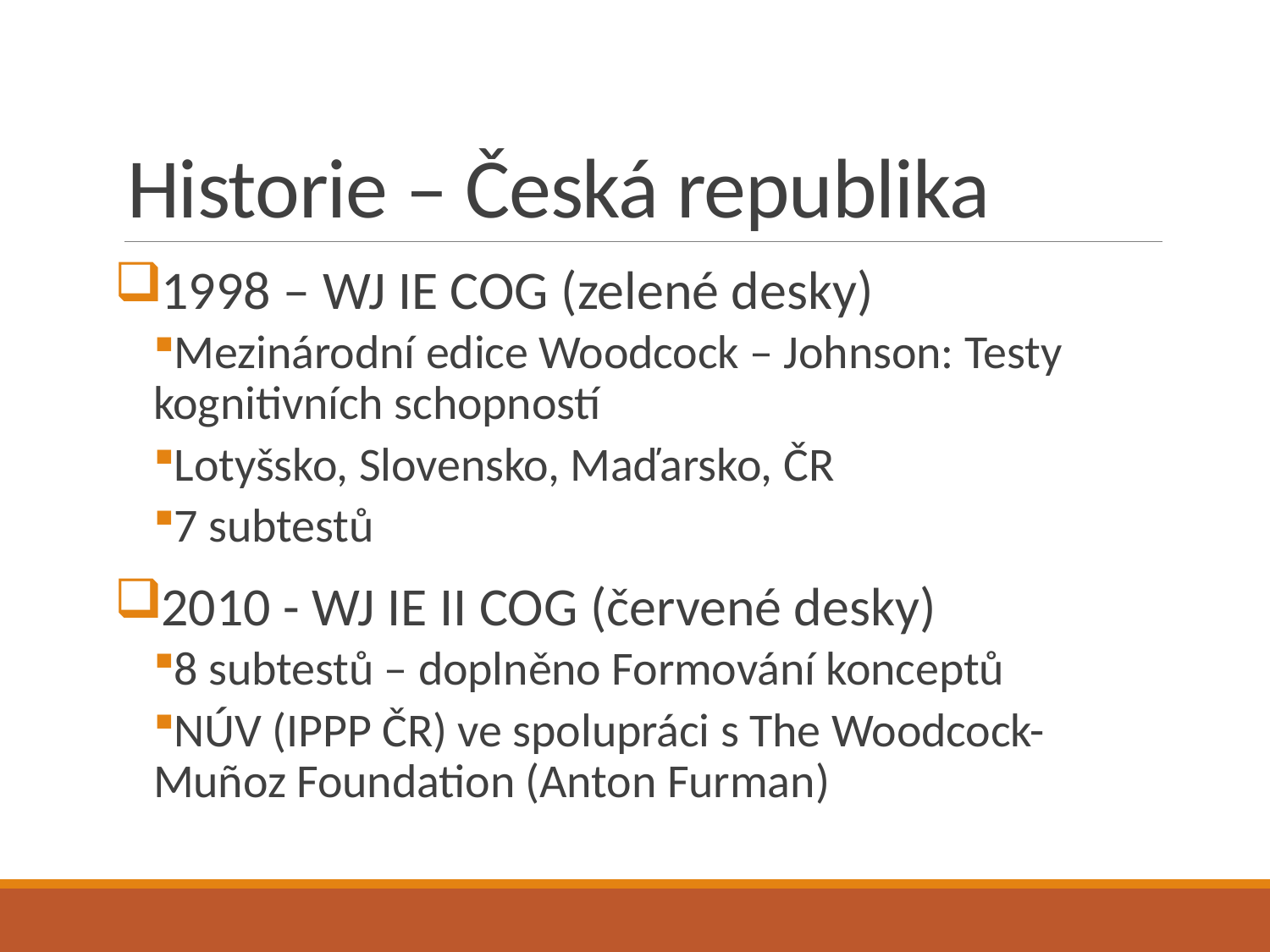

# Historie – Česká republika
1998 – WJ IE COG (zelené desky)
Mezinárodní edice Woodcock – Johnson: Testy kognitivních schopností
Lotyšsko, Slovensko, Maďarsko, ČR
7 subtestů
2010 - WJ IE II COG (červené desky)
8 subtestů – doplněno Formování konceptů
NÚV (IPPP ČR) ve spolupráci s The Woodcock-Muñoz Foundation (Anton Furman)